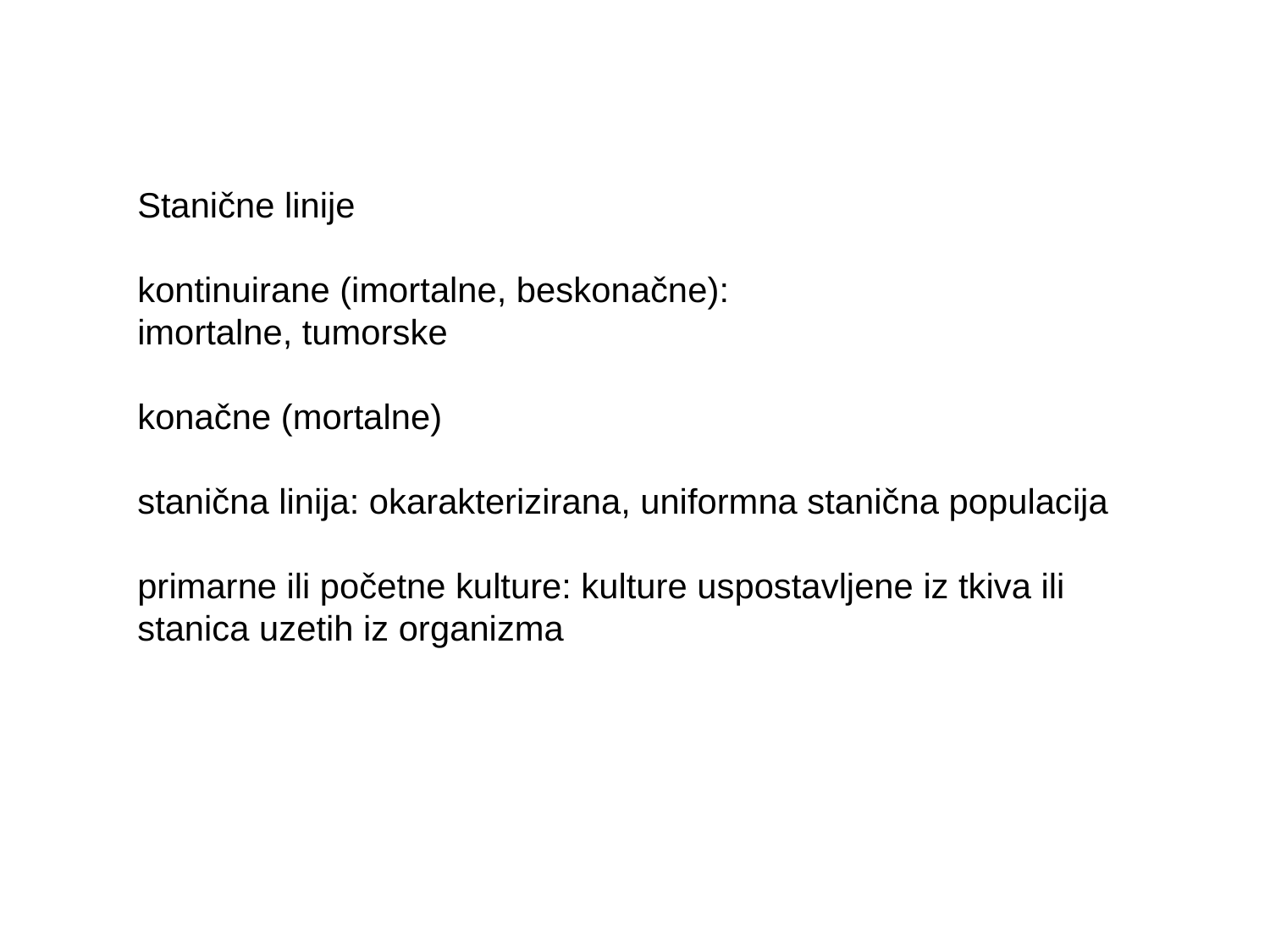

Stanične linije

kontinuirane (imortalne, beskonačne):
imortalne, tumorske

konačne (mortalne)

stanična linija: okarakterizirana, uniformna stanična populacija

primarne ili početne kulture: kulture uspostavljene iz tkiva ili stanica uzetih iz organizma